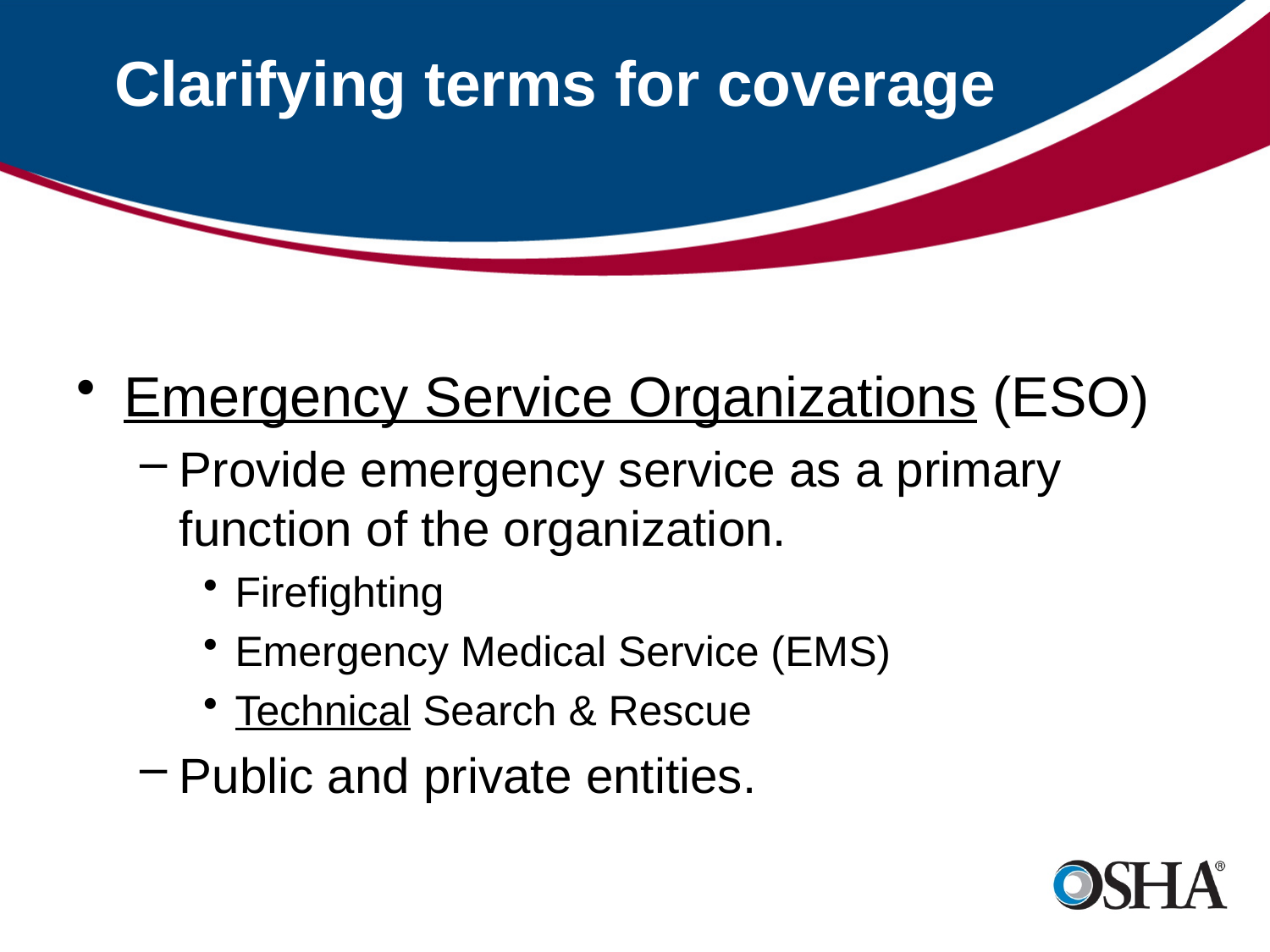

# Clarifying terms for coverage

Emergency Service Organizations (ESO)
Provide emergency service as a primary function of the organization.
Firefighting
Emergency Medical Service (EMS)
Technical Search & Rescue
Public and private entities.